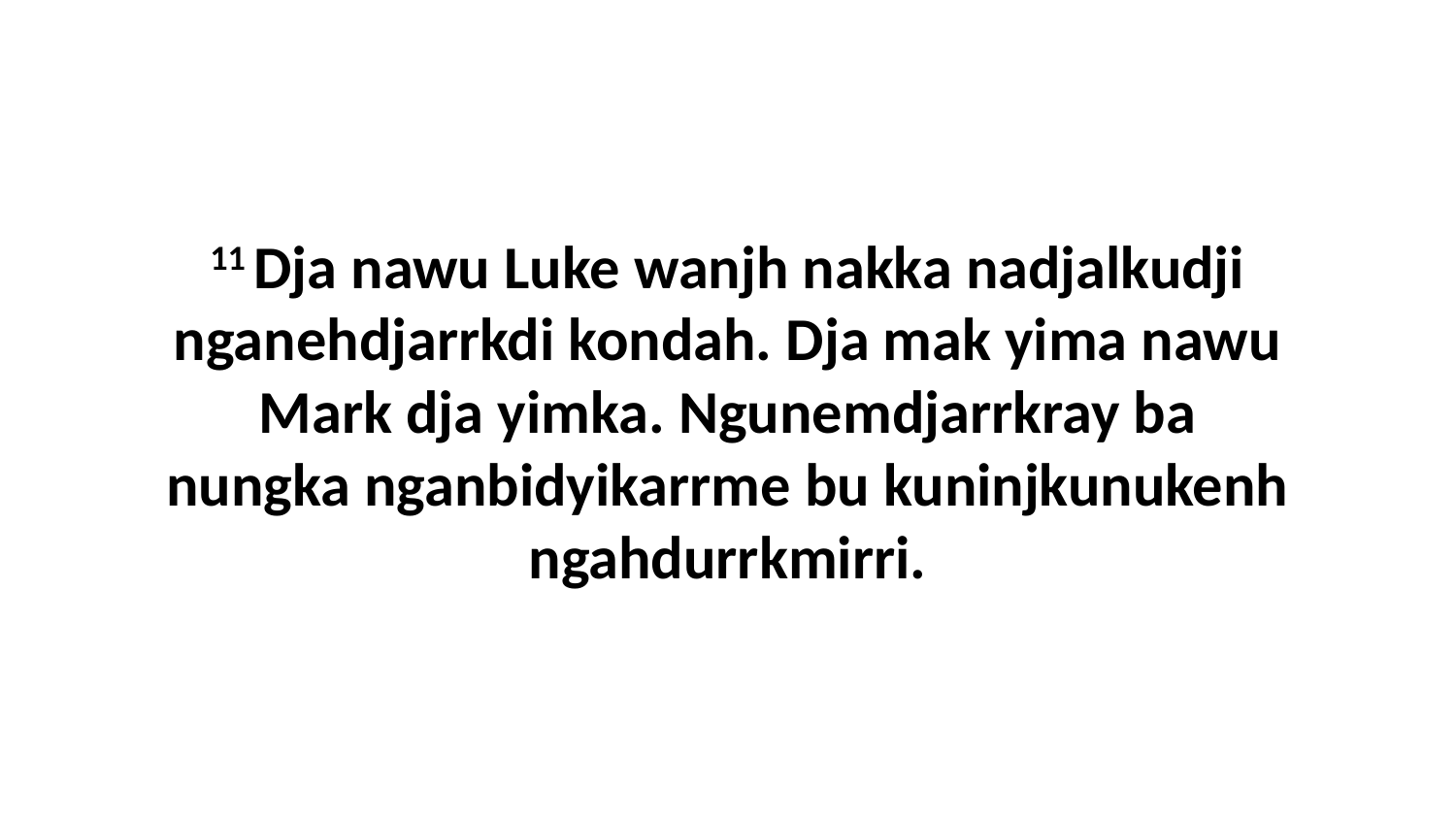

11 Dja nawu Luke wanjh nakka nadjalkudji nganehdjarrkdi kondah. Dja mak yima nawu Mark dja yimka. Ngunemdjarrkray ba nungka nganbidyikarrme bu kuninjkunukenh ngahdurrkmirri.